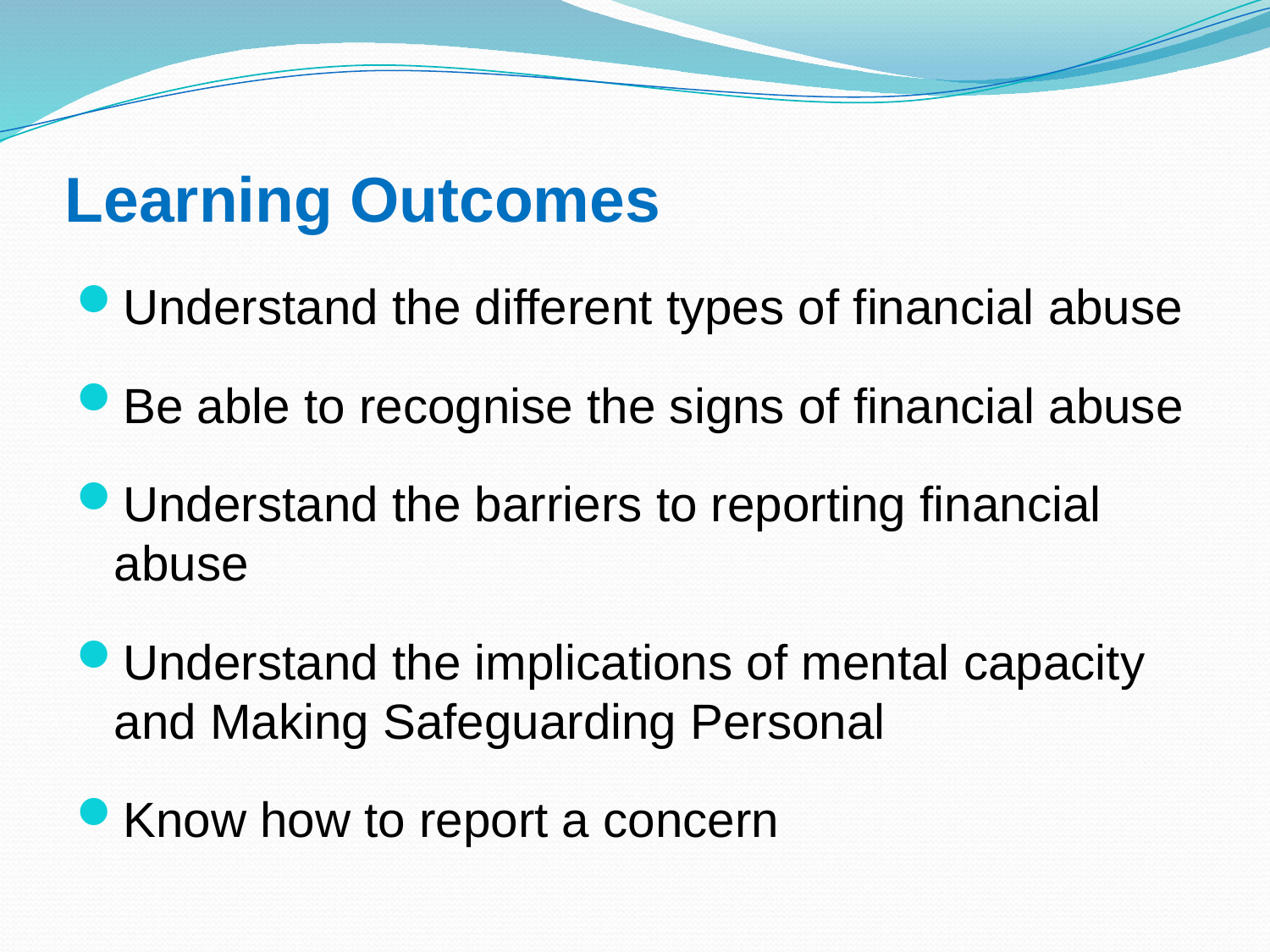

# Learning Outcomes
Understand the different types of financial abuse

Be able to recognise the signs of financial abuse

Understand the barriers to reporting financial abuse

Understand the implications of mental capacity and Making Safeguarding Personal

Know how to report a concern